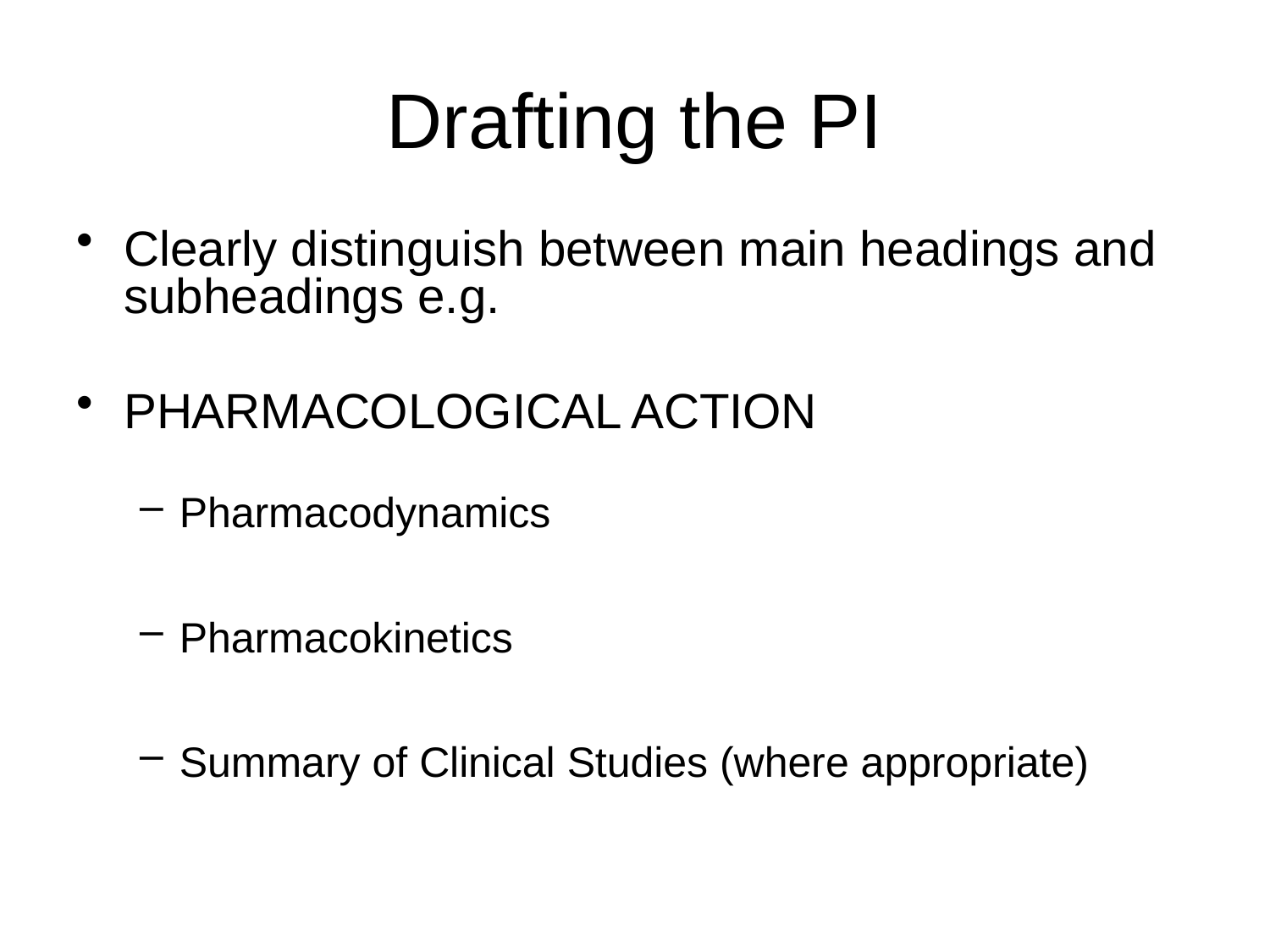

# Drafting the PI
Clearly distinguish between main headings and subheadings e.g.

PHARMACOLOGICAL ACTION

Pharmacodynamics

Pharmacokinetics

Summary of Clinical Studies (where appropriate)